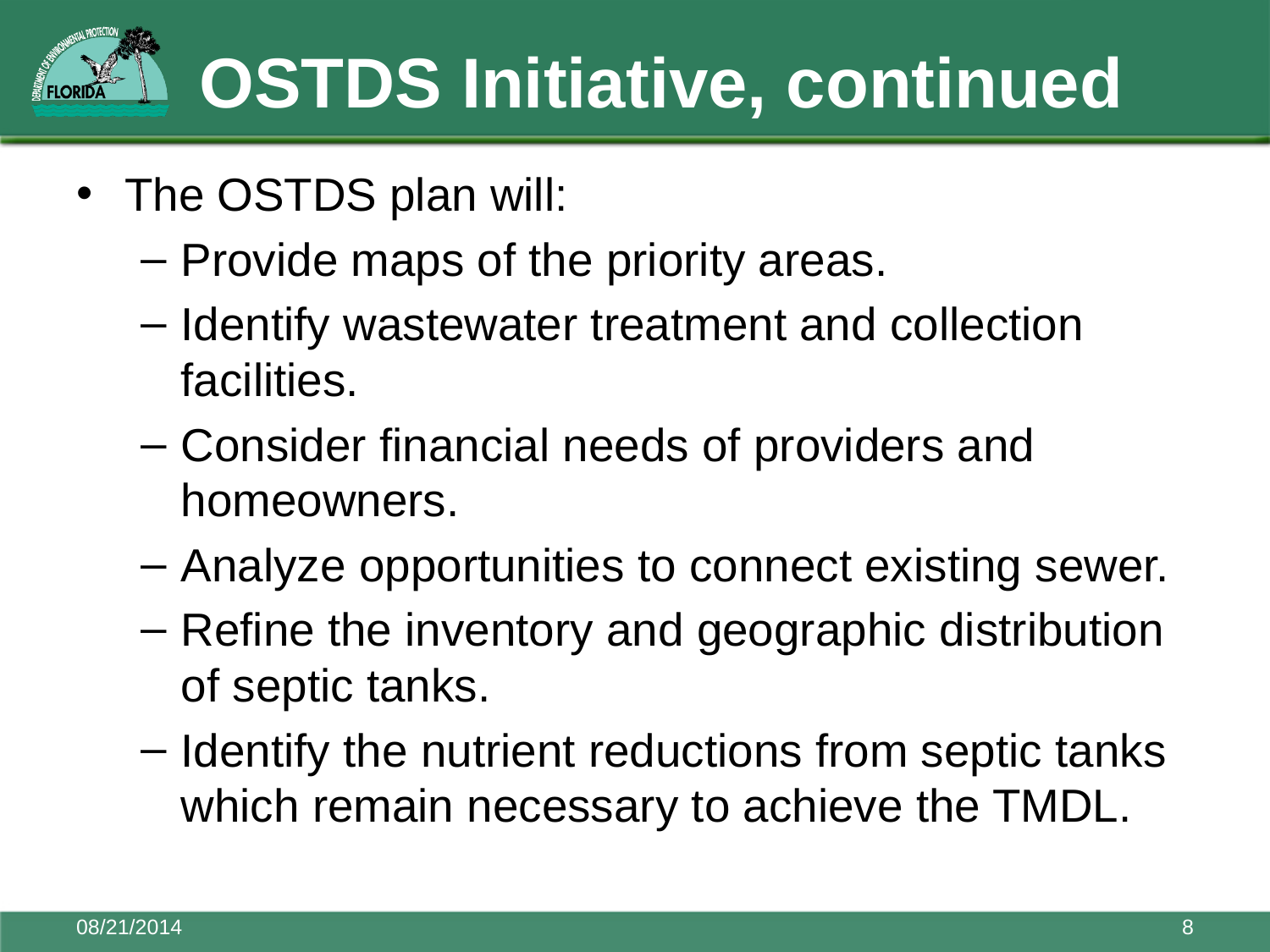

# OSTDS Initiative, continued
The OSTDS plan will:
Provide maps of the priority areas.
Identify wastewater treatment and collection facilities.
Consider financial needs of providers and homeowners.
Analyze opportunities to connect existing sewer.
Refine the inventory and geographic distribution of septic tanks.
Identify the nutrient reductions from septic tanks which remain necessary to achieve the TMDL.

08/21/2014
8